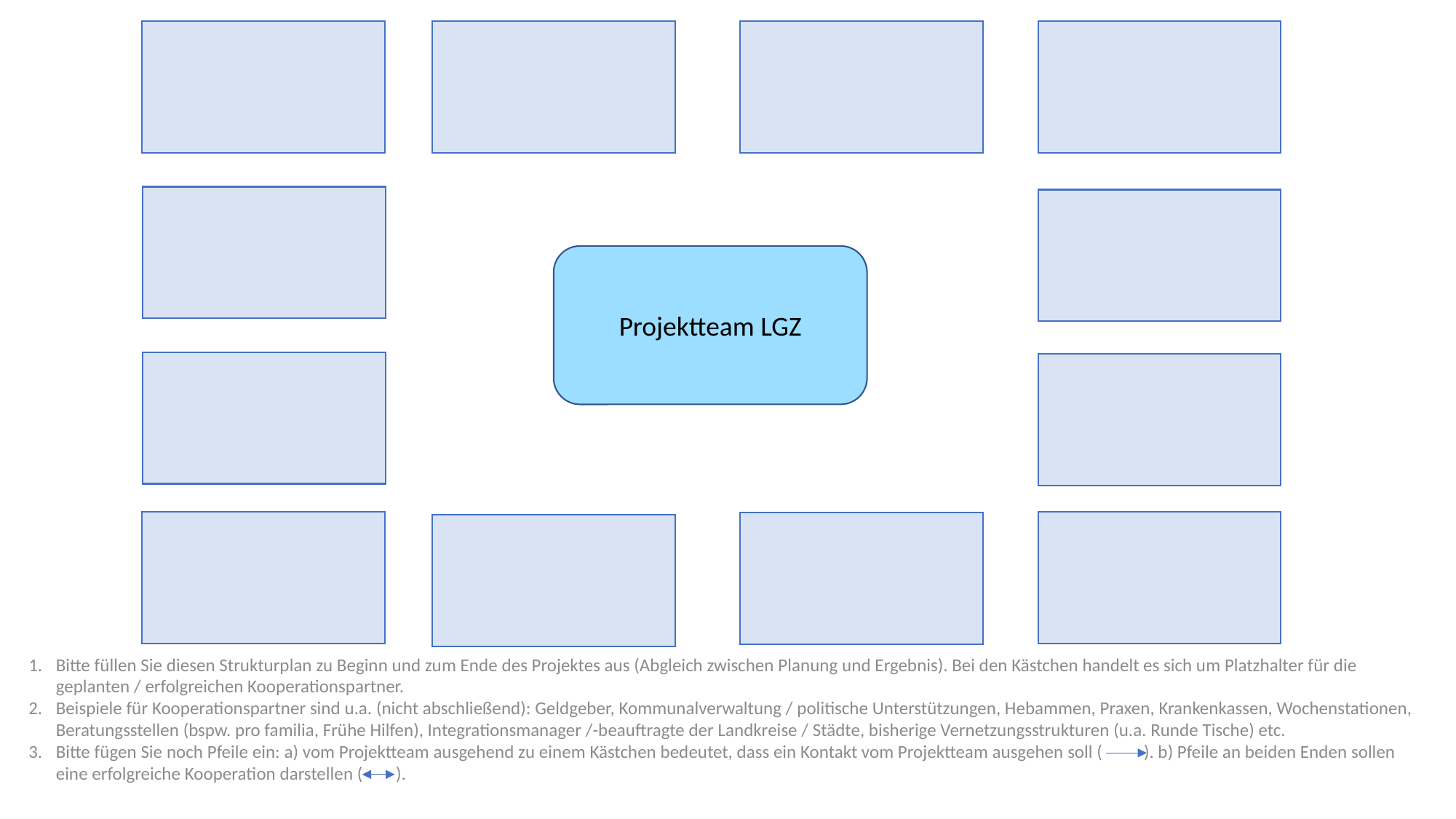

Projektteam LGZ

Bitte füllen Sie diesen Strukturplan zu Beginn und zum Ende des Projektes aus (Abgleich zwischen Planung und Ergebnis). Bei den Kästchen handelt es sich um Platzhalter für die geplanten / erfolgreichen Kooperationspartner.
Beispiele für Kooperationspartner sind u.a. (nicht abschließend): Geldgeber, Kommunalverwaltung / politische Unterstützungen, Hebammen, Praxen, Krankenkassen, Wochenstationen, Beratungsstellen (bspw. pro familia, Frühe Hilfen), Integrationsmanager /-beauftragte der Landkreise / Städte, bisherige Vernetzungsstrukturen (u.a. Runde Tische) etc.
Bitte fügen Sie noch Pfeile ein: a) vom Projektteam ausgehend zu einem Kästchen bedeutet, dass ein Kontakt vom Projektteam ausgehen soll (          ). b) Pfeile an beiden Enden sollen eine erfolgreiche Kooperation darstellen (        ).